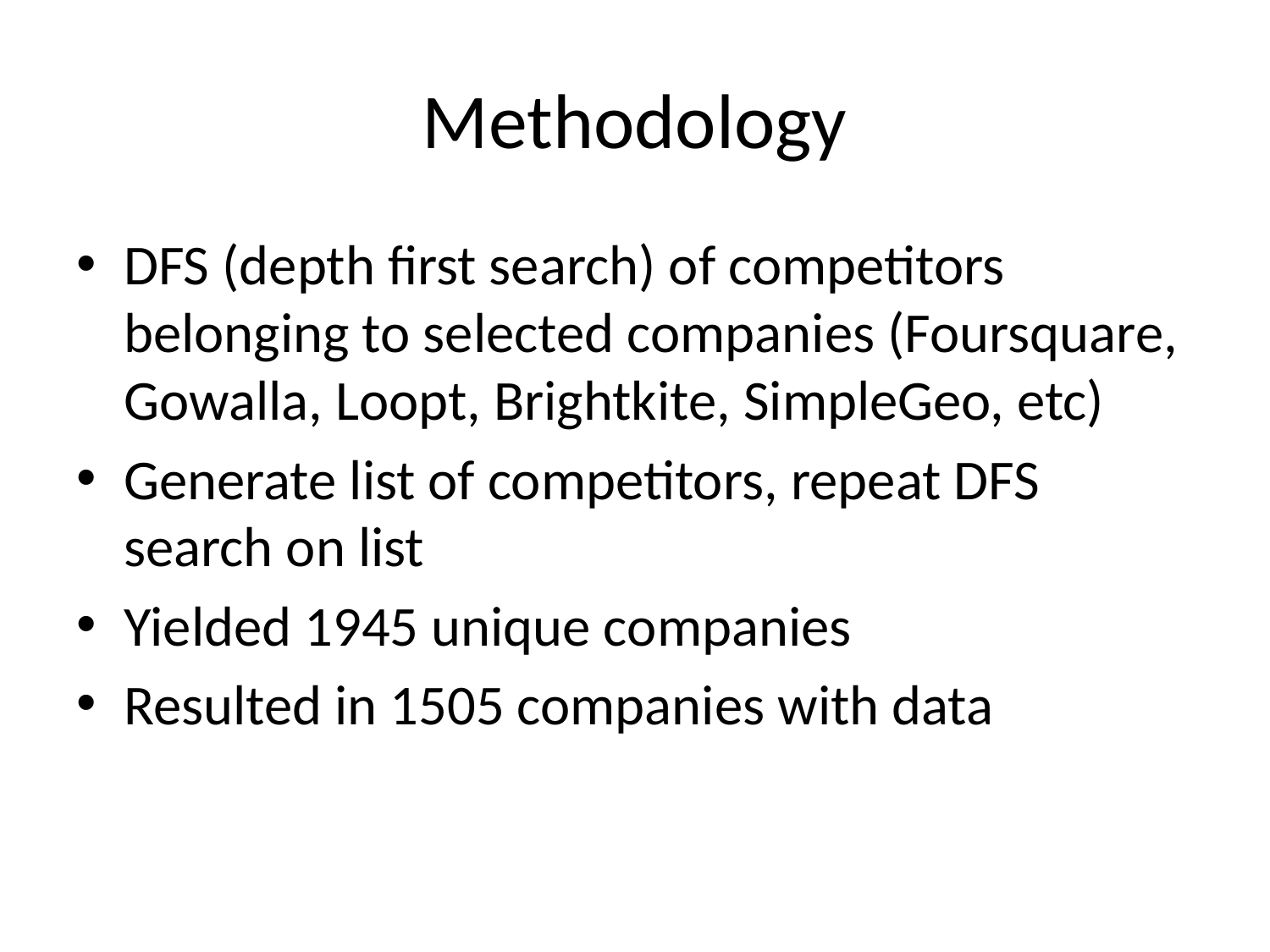

# Methodology
DFS (depth first search) of competitors belonging to selected companies (Foursquare, Gowalla, Loopt, Brightkite, SimpleGeo, etc)
Generate list of competitors, repeat DFS search on list
Yielded 1945 unique companies
Resulted in 1505 companies with data